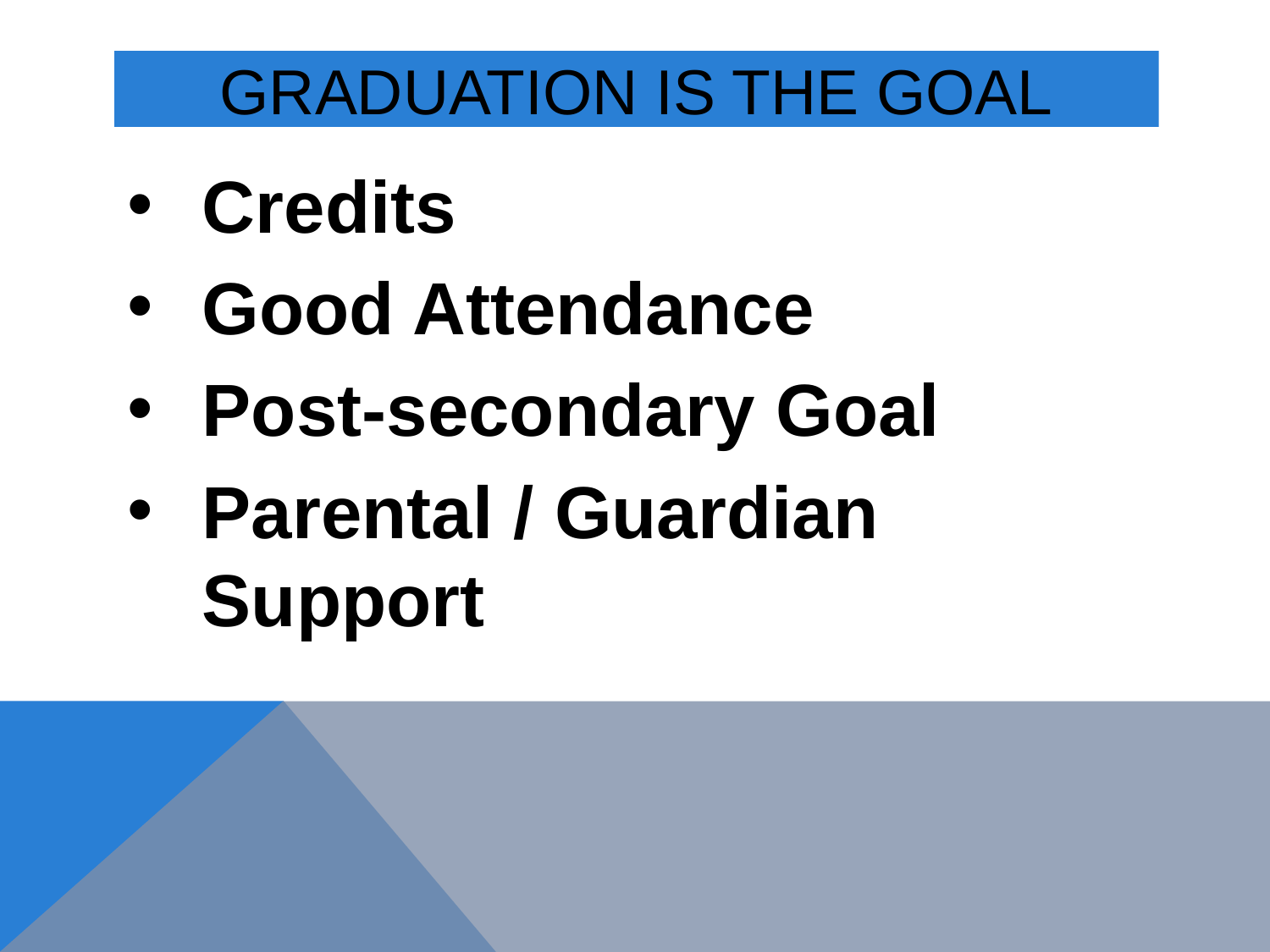

# Graduation is the Goal
Credits
Good Attendance
Post-secondary Goal
Parental / Guardian Support